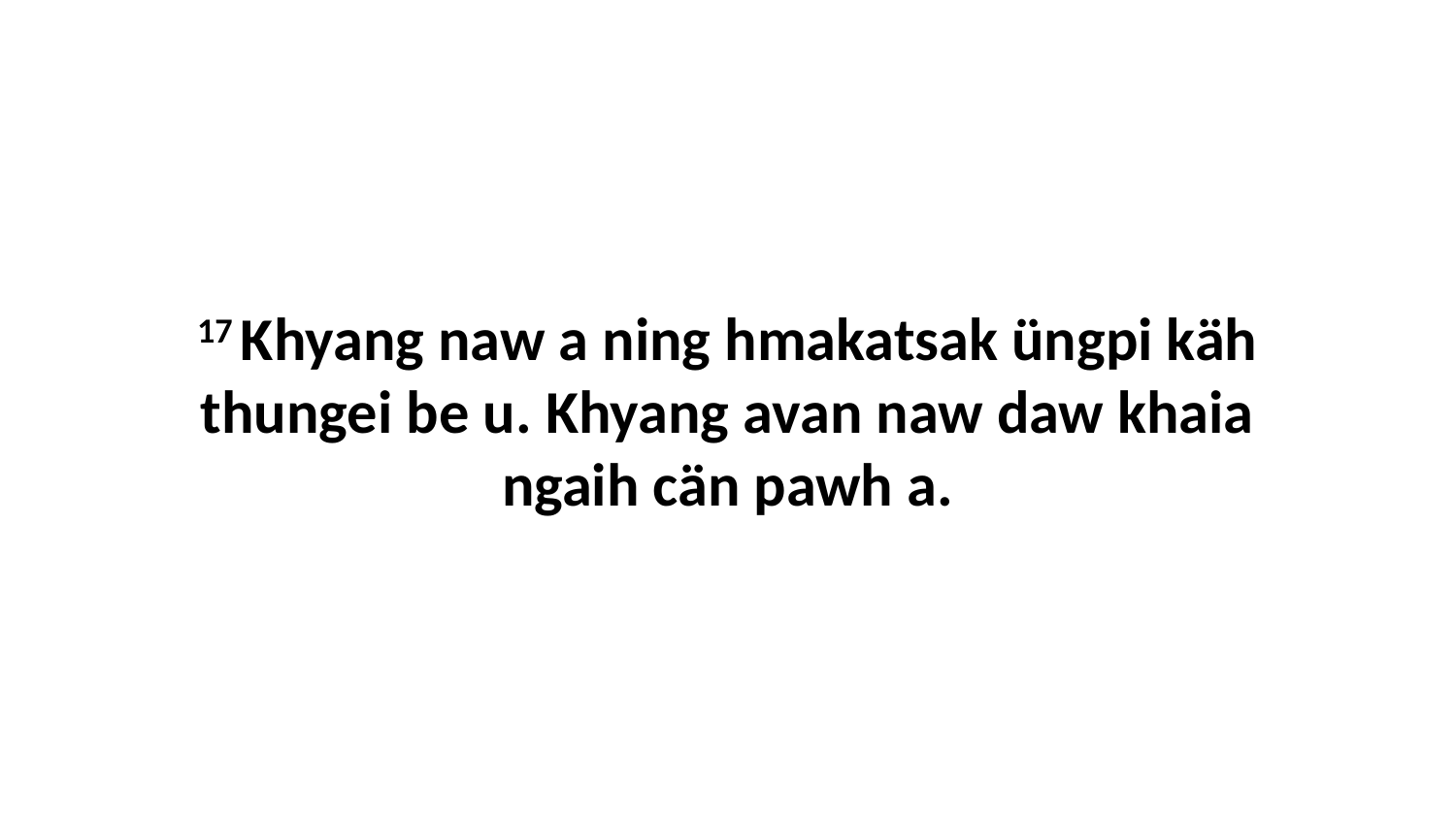

17 Khyang naw a ning hmakatsak üngpi käh thungei be u. Khyang avan naw daw khaia ngaih cän pawh a.